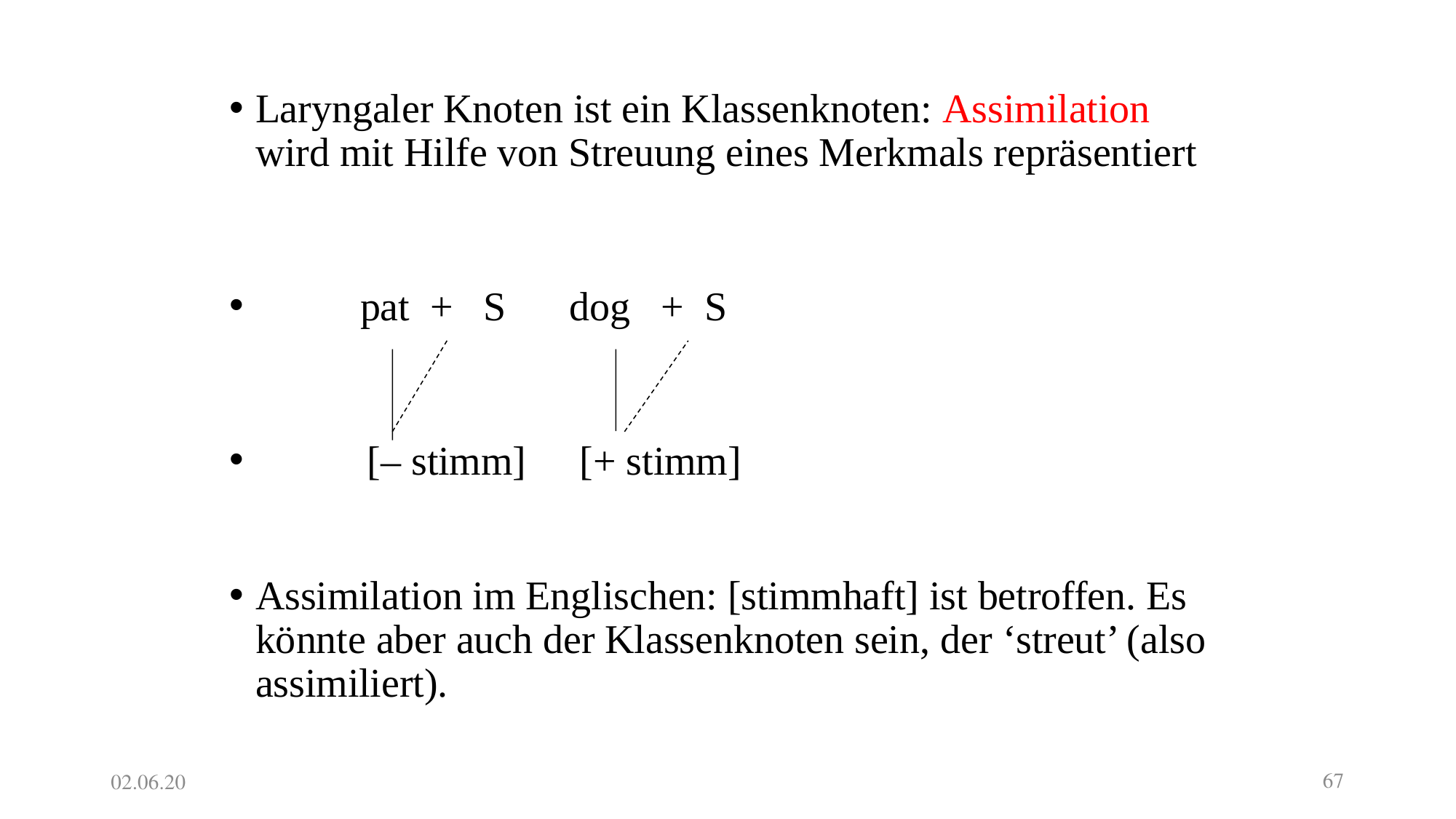

#
Laryngaler Knoten ist ein Klassenknoten: Assimilation wird mit Hilfe von Streuung eines Merkmals repräsentiert

	pat  +   S 	dog   +  S

           [– stimm]	 [+ stimm]

Assimilation im Englischen: [stimmhaft] ist betroffen. Es könnte aber auch der Klassenknoten sein, der ‘streut’ (also assimiliert).

02.06.20
67